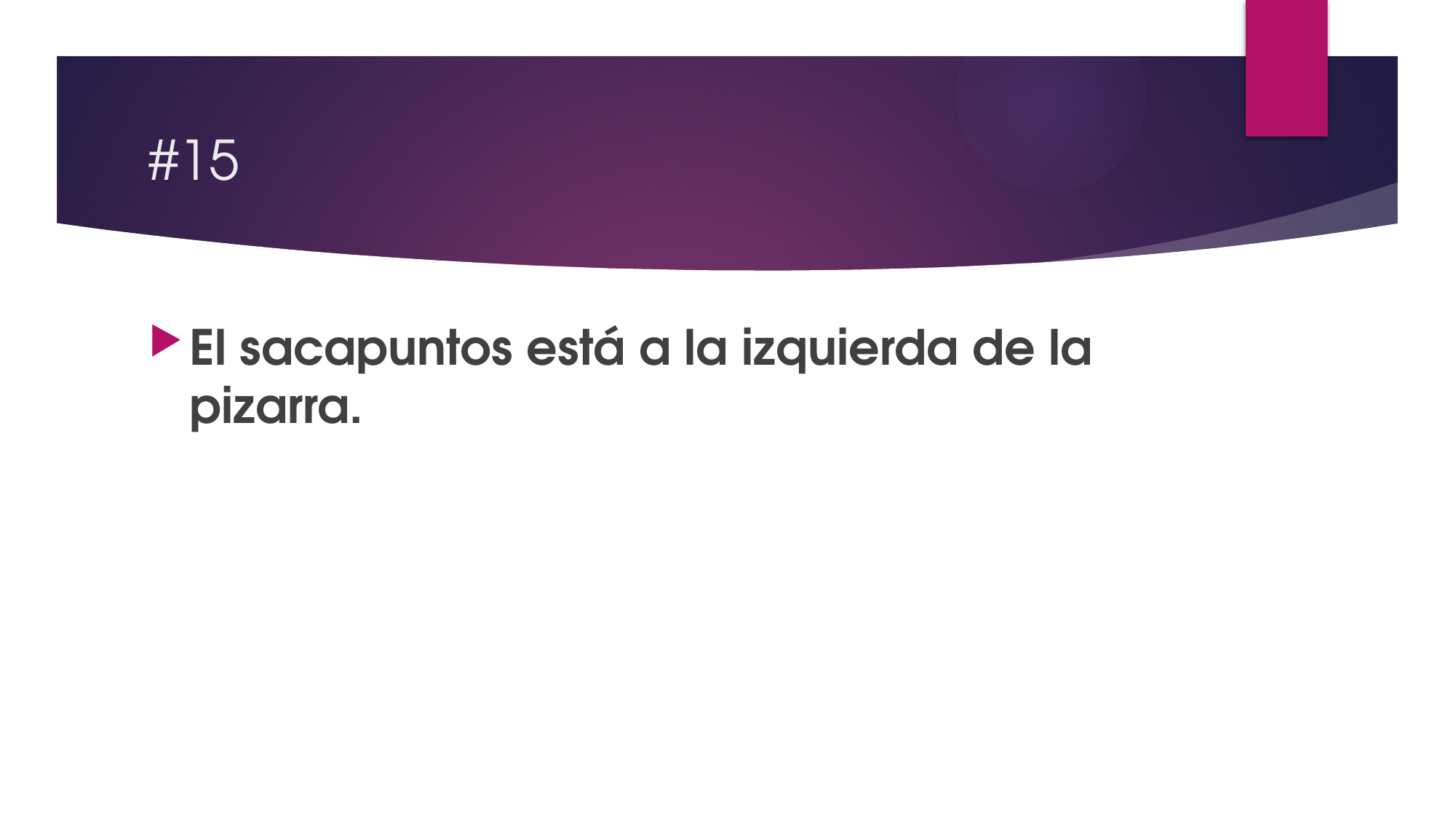

# #15
El sacapuntos está a la izquierda de la pizarra.